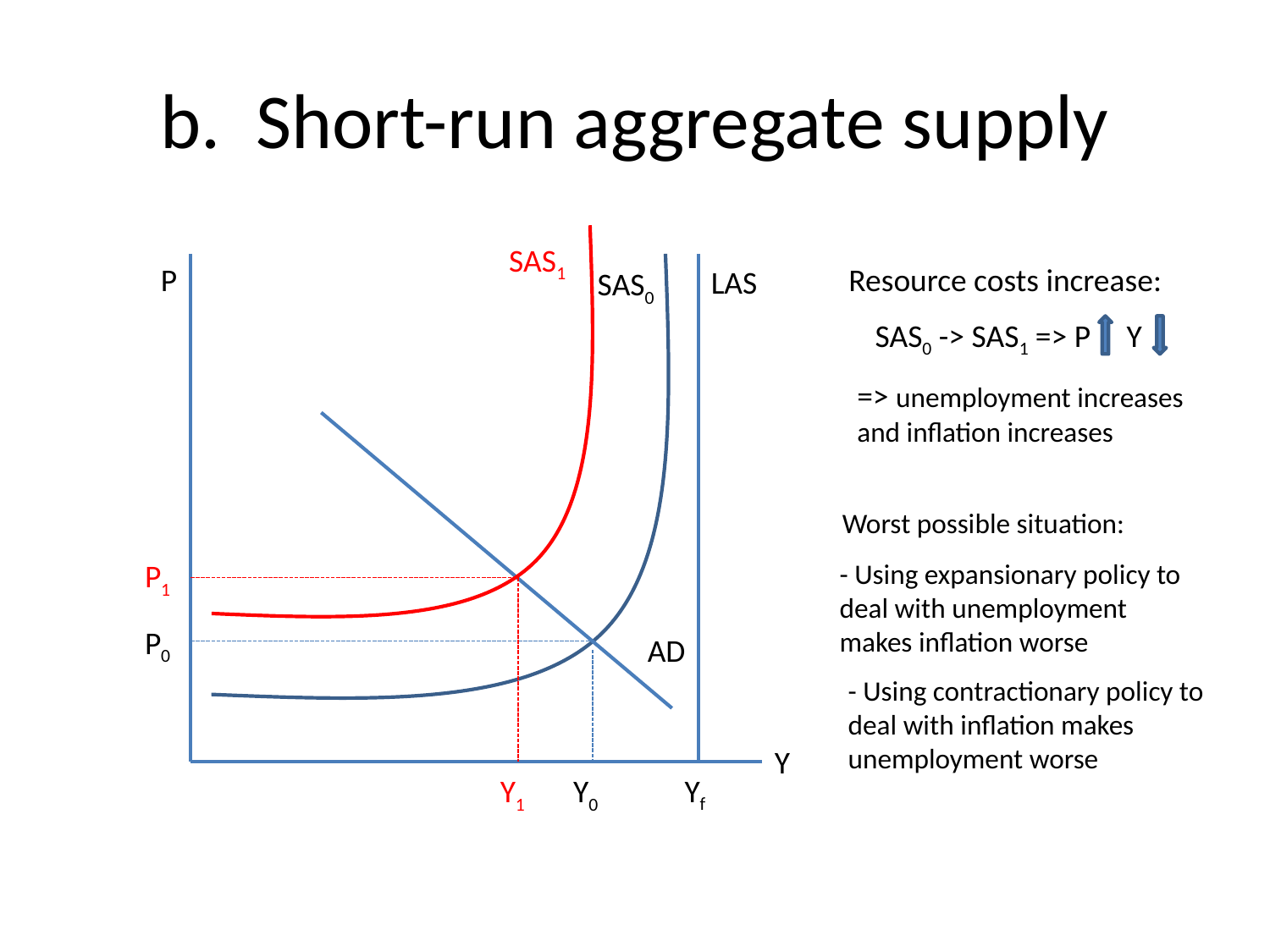

# b.  Short-run aggregate supply

SAS1
P

Resource costs increase:
LAS
SAS0
SAS0 -> SAS1 => P     Y

=> unemployment increases and inflation increases
Worst possible situation:
P1
- Using expansionary policy to deal with unemployment makes inflation worse
P0
AD
- Using contractionary policy to deal with inflation makes unemployment worse
Y
Yf
Y1
Y0